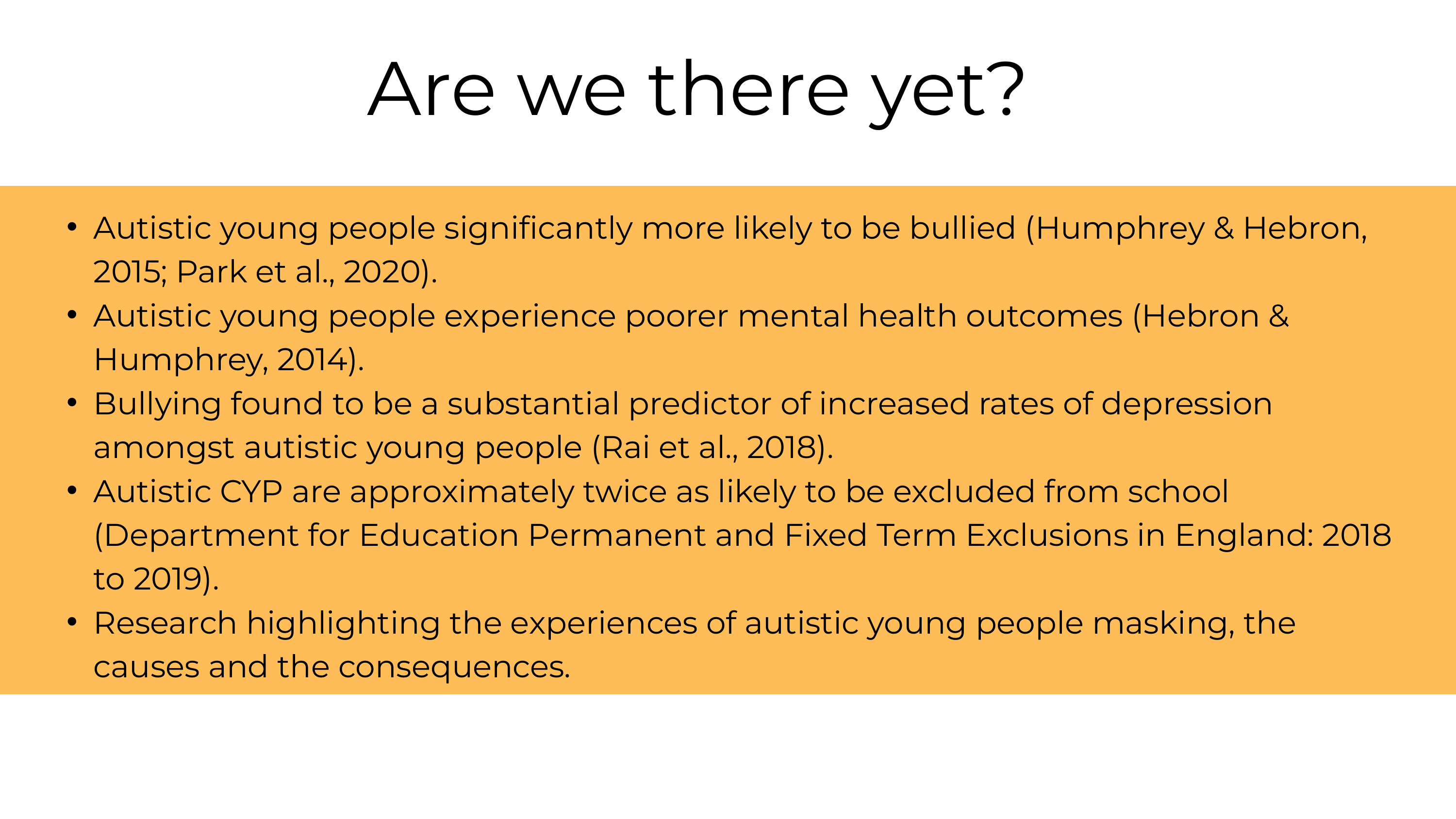

Are we there yet?

Autistic young people significantly more likely to be bullied (Humphrey & Hebron, 2015; Park et al., 2020).
Autistic young people experience poorer mental health outcomes (Hebron & Humphrey, 2014).
Bullying found to be a substantial predictor of increased rates of depression amongst autistic young people (Rai et al., 2018).
Autistic CYP are approximately twice as likely to be excluded from school (Department for Education Permanent and Fixed Term Exclusions in England: 2018 to 2019).
Research highlighting the experiences of autistic young people masking, the causes and the consequences.